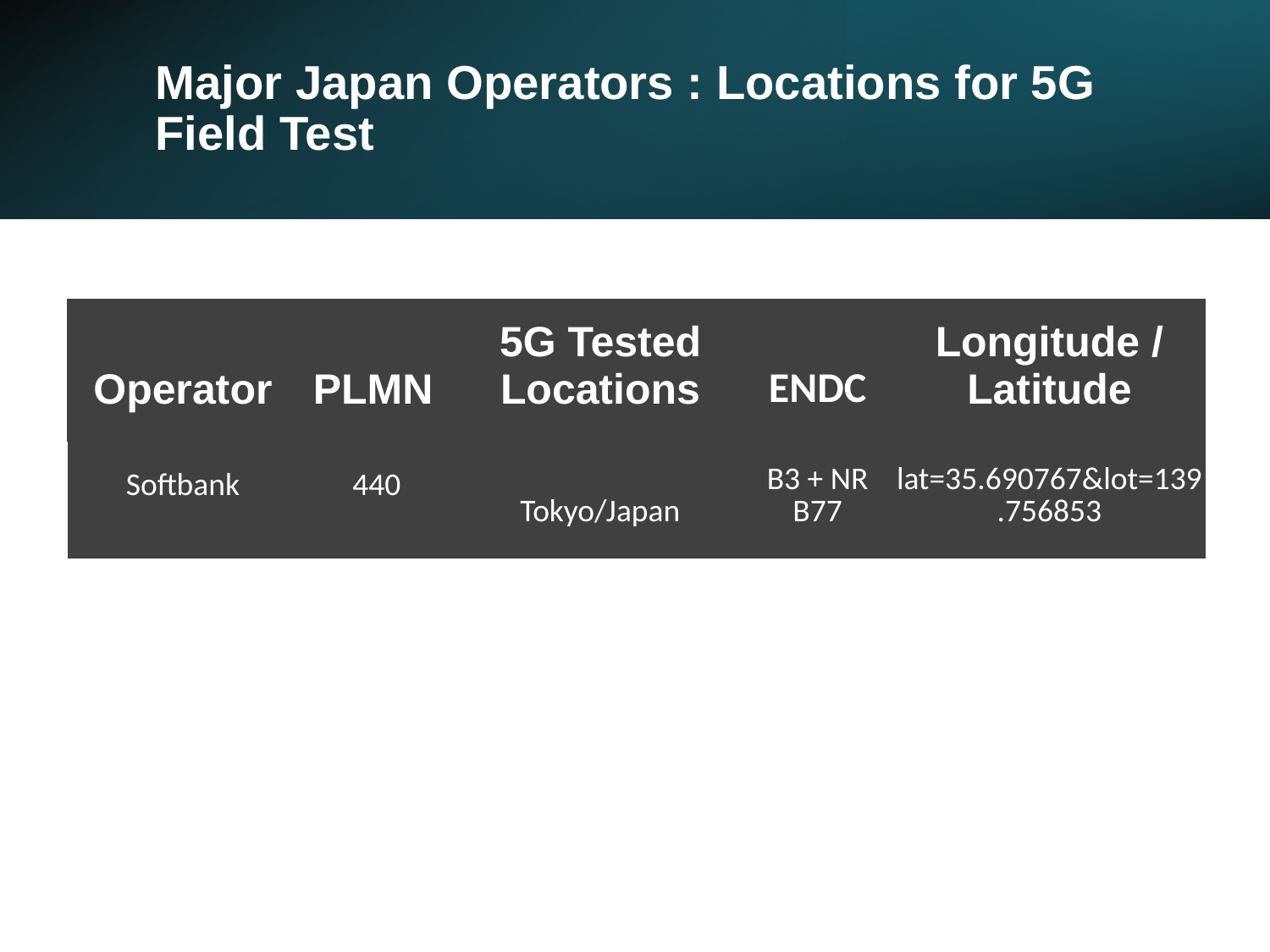

Major Japan Operators : Locations for 5G Field Test
| Operator | PLMN | 5G Tested Locations | ENDC | Longitude / Latitude |
| --- | --- | --- | --- | --- |
| Softbank | 440 | Tokyo/Japan | B3 + NR B77 | lat=35.690767&lot=139.756853 |